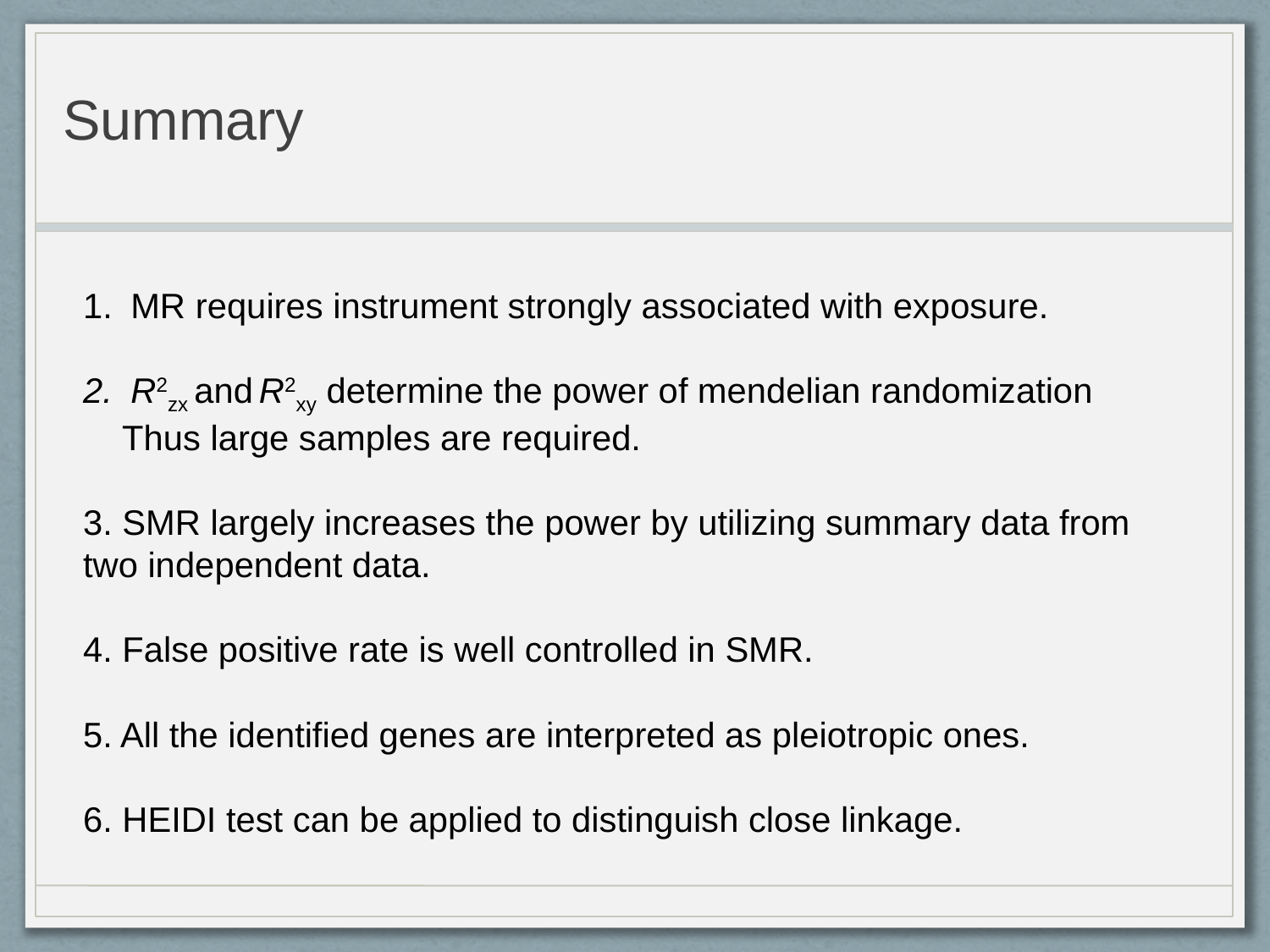

# Summary
MR requires instrument strongly associated with exposure.

R2zx and R2xy determine the power of mendelian randomization
    Thus large samples are required.

3. SMR largely increases the power by utilizing summary data from two independent data.

4. False positive rate is well controlled in SMR.

5. All the identified genes are interpreted as pleiotropic ones.

6. HEIDI test can be applied to distinguish close linkage.